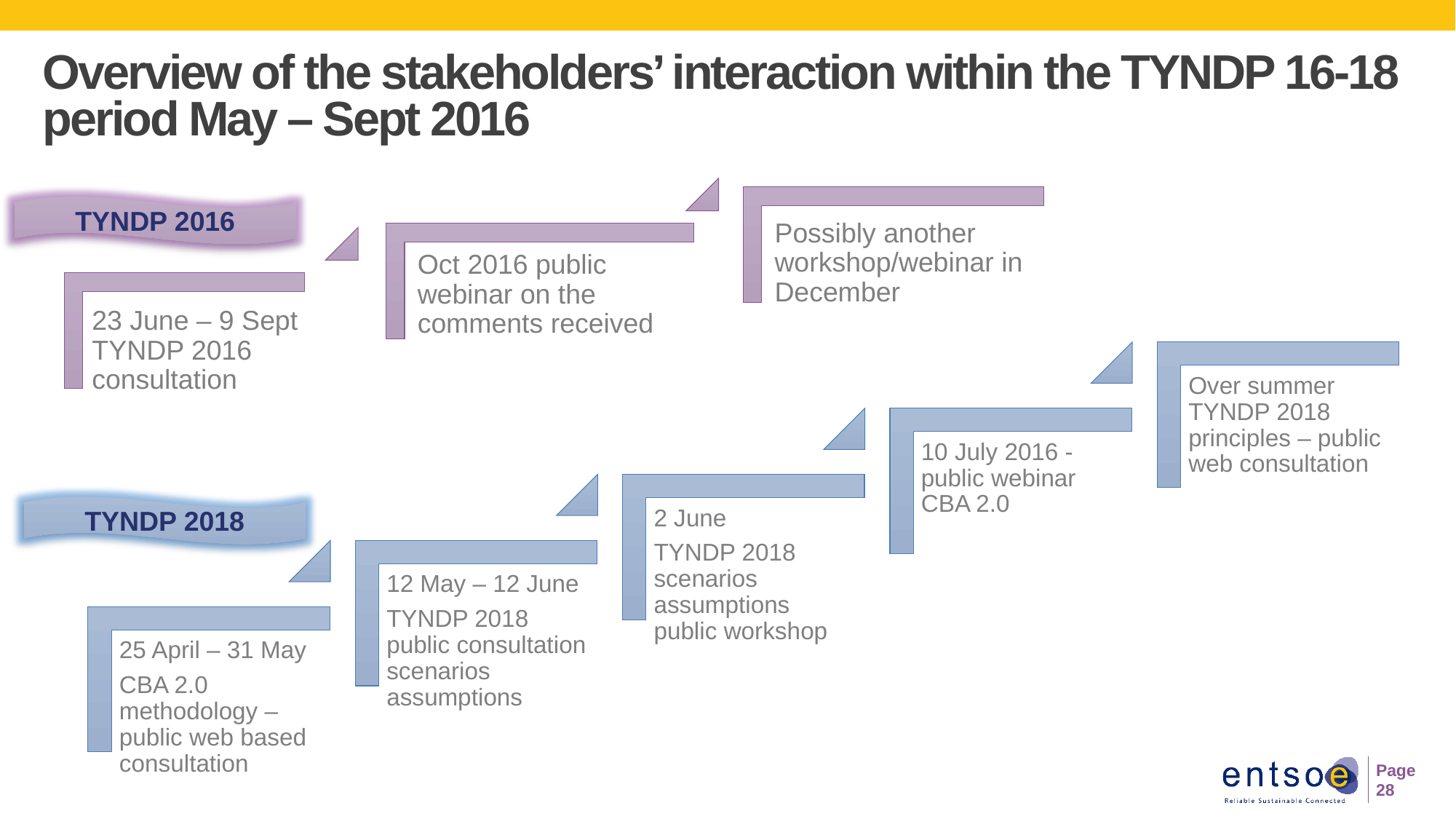

# Overview of the stakeholders’ interaction within the TYNDP 16-18 period May – Sept 2016
23 June – 9 Sept TYNDP 2016 consultation
Oct 2016 public webinar on the comments received
Possibly another workshop/webinar in December
TYNDP 2016
25 April – 31 May
CBA 2.0 methodology – public web based consultation
12 May – 12 June
TYNDP 2018 public consultation scenarios assumptions
2 June
TYNDP 2018 scenarios assumptions public workshop
10 July 2016 - public webinar CBA 2.0
Over summer    TYNDP 2018 principles – public web consultation
TYNDP 2018
Page 28